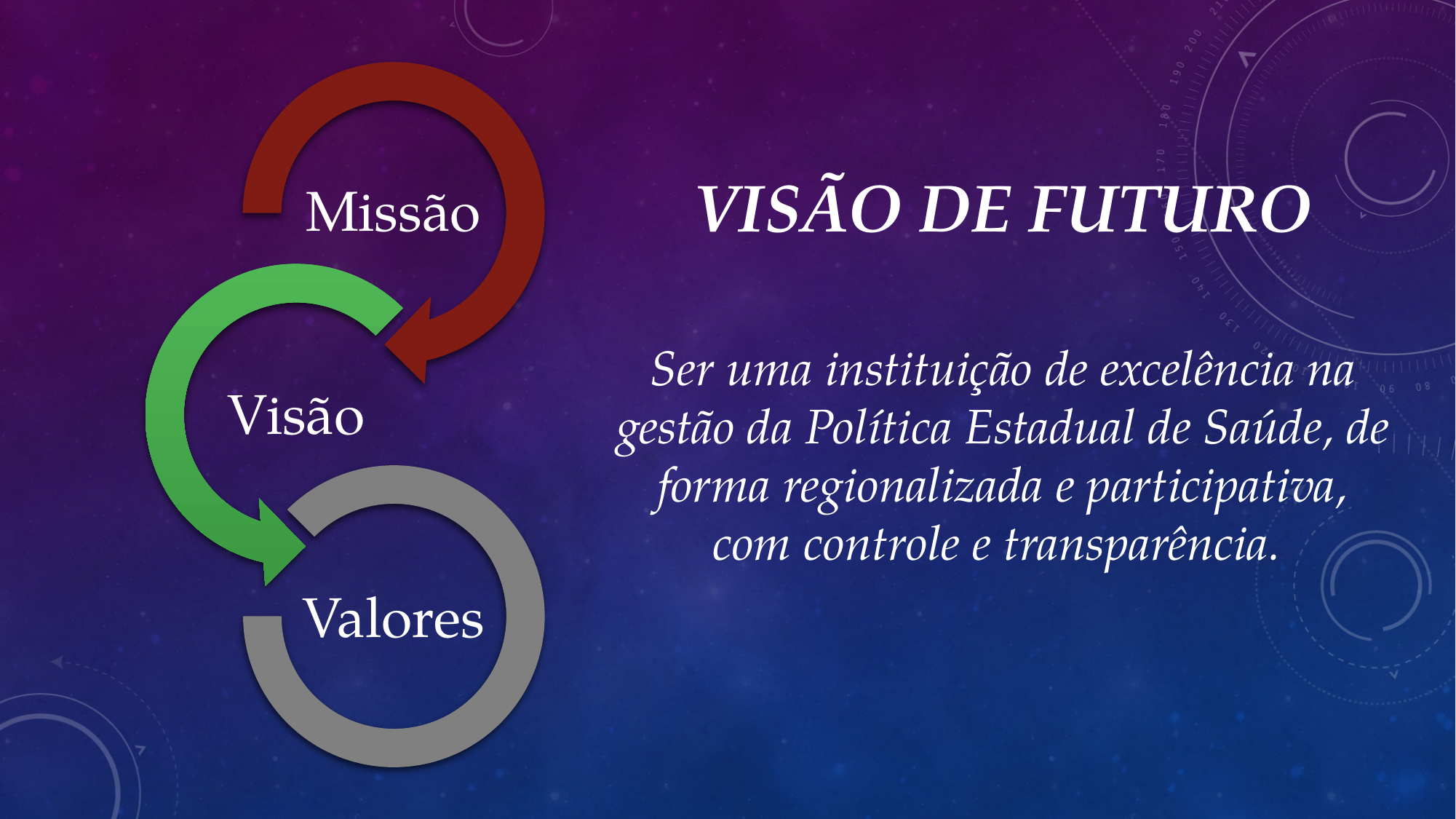

Missão
Visão
Valores
VISÃO DE FUTURO

Ser uma instituição de excelência na gestão da Política Estadual de Saúde, de forma regionalizada e participativa,
com controle e transparência.